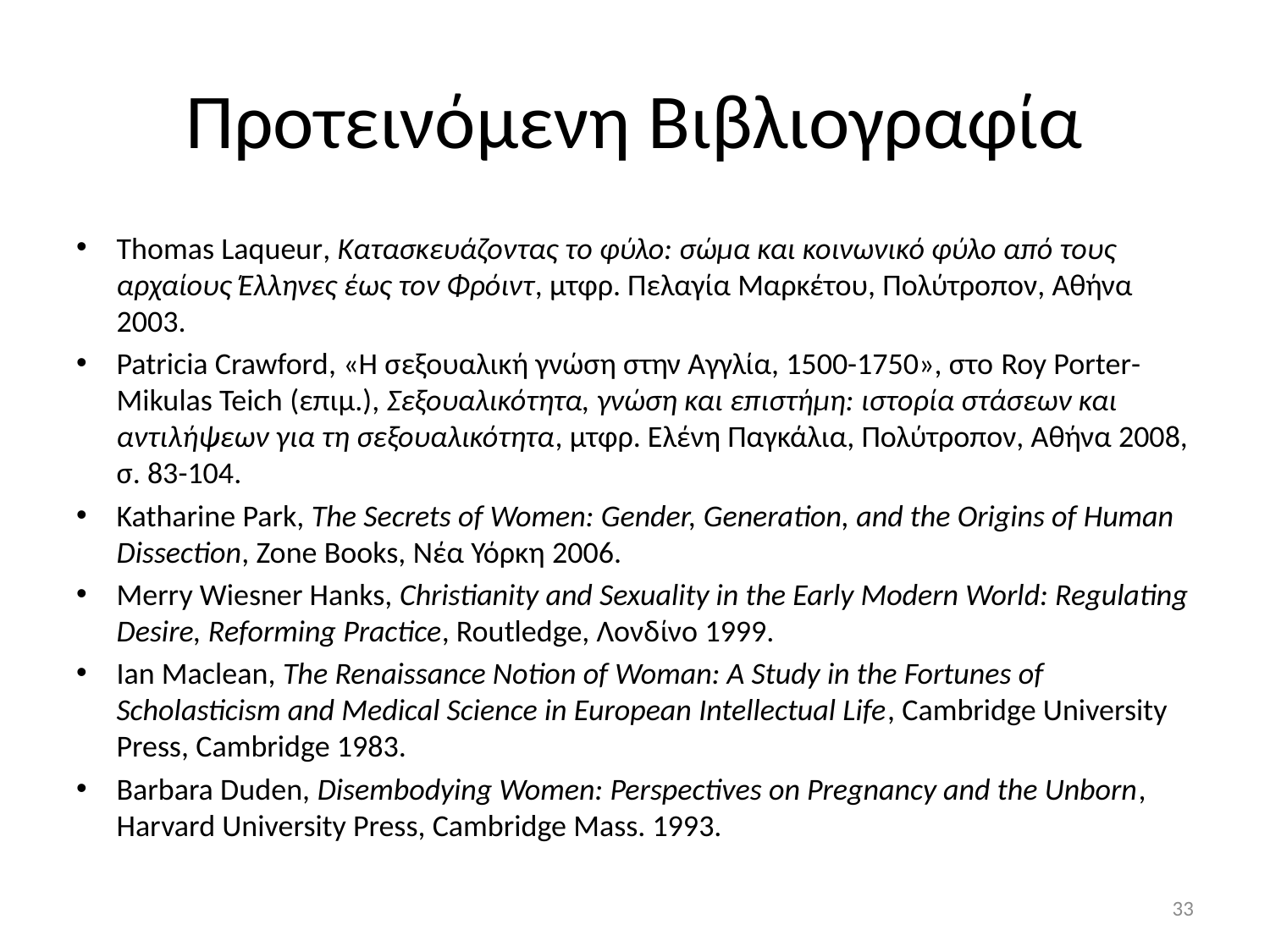

# Προτεινόμενη Βιβλιογραφία
Thomas Laqueur, Κατασκευάζοντας το φύλο: σώμα και κοινωνικό φύλο από τους αρχαίους Έλληνες έως τον Φρόιντ, μτφρ. Πελαγία Μαρκέτου, Πολύτροπον, Αθήνα 2003.
Patricia Crawford, «Η σεξουαλική γνώση στην Αγγλία, 1500-1750», στο Roy Porter-Mikulas Teich (επιμ.), Σεξουαλικότητα, γνώση και επιστήμη: ιστορία στάσεων και αντιλήψεων για τη σεξουαλικότητα, μτφρ. Ελένη Παγκάλια, Πολύτροπον, Αθήνα 2008, σ. 83-104.
Katharine Park, The Secrets of Women: Gender, Generation, and the Origins of Human Dissection, Zone Books, Νέα Υόρκη 2006.
Merry Wiesner Hanks, Christianity and Sexuality in the Early Modern World: Regulating Desire, Reforming Practice, Routledge, Λονδίνο 1999.
Ian Maclean, The Renaissance Notion of Woman: A Study in the Fortunes of Scholasticism and Medical Science in European Intellectual Life, Cambridge University Press, Cambridge 1983.
Barbara Duden, Disembodying Women: Perspectives on Pregnancy and the Unborn, Harvard University Press, Cambridge Mass. 1993.
33